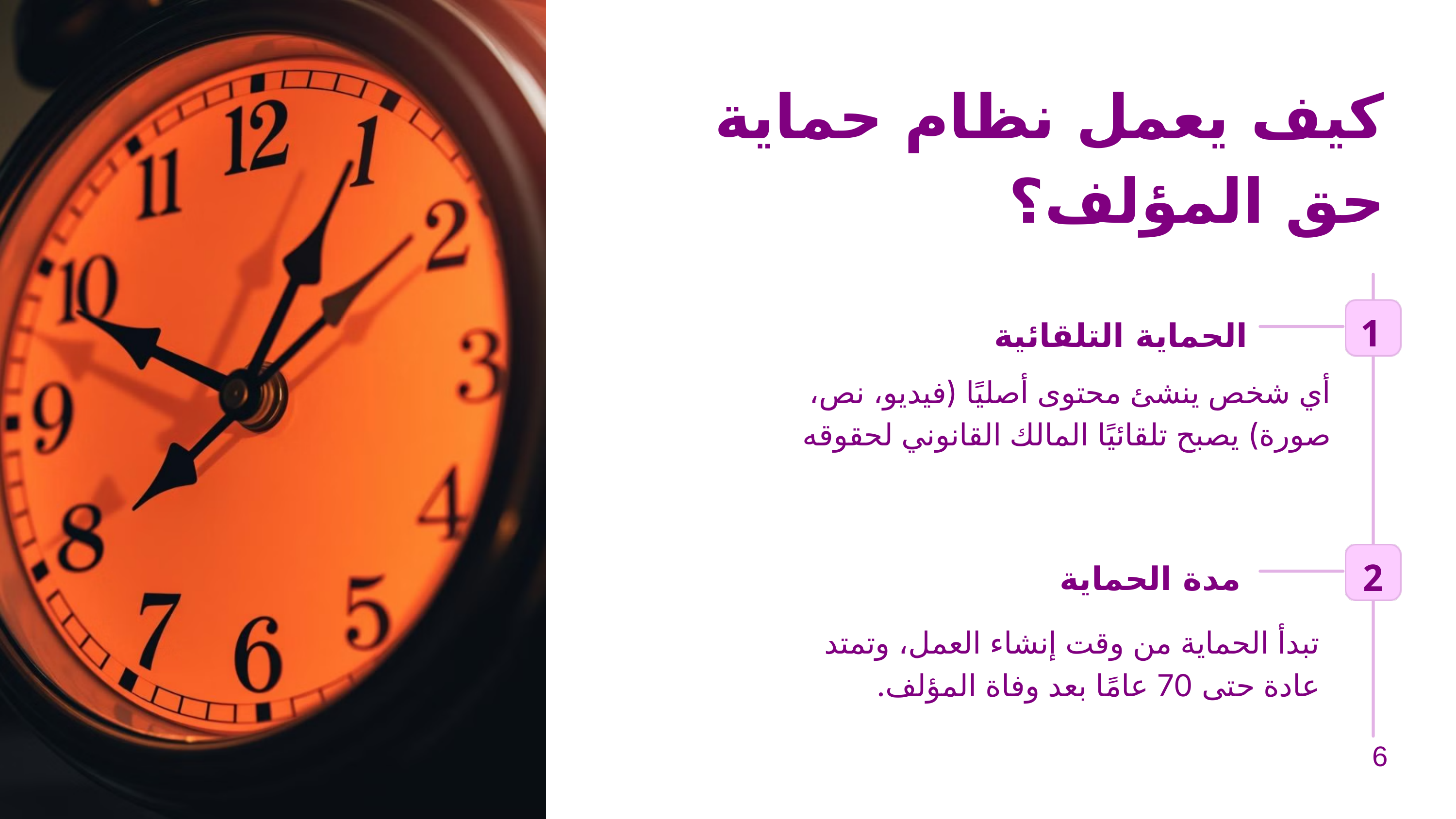

كيف يعمل نظام حماية حق المؤلف؟

الحماية التلقائية

1

أي شخص ينشئ محتوى أصليًا (فيديو، نص، صورة) يصبح تلقائيًا المالك القانوني لحقوقه
مدة الحماية

2

تبدأ الحماية من وقت إنشاء العمل، وتمتد عادة حتى 70 عامًا بعد وفاة المؤلف.
6